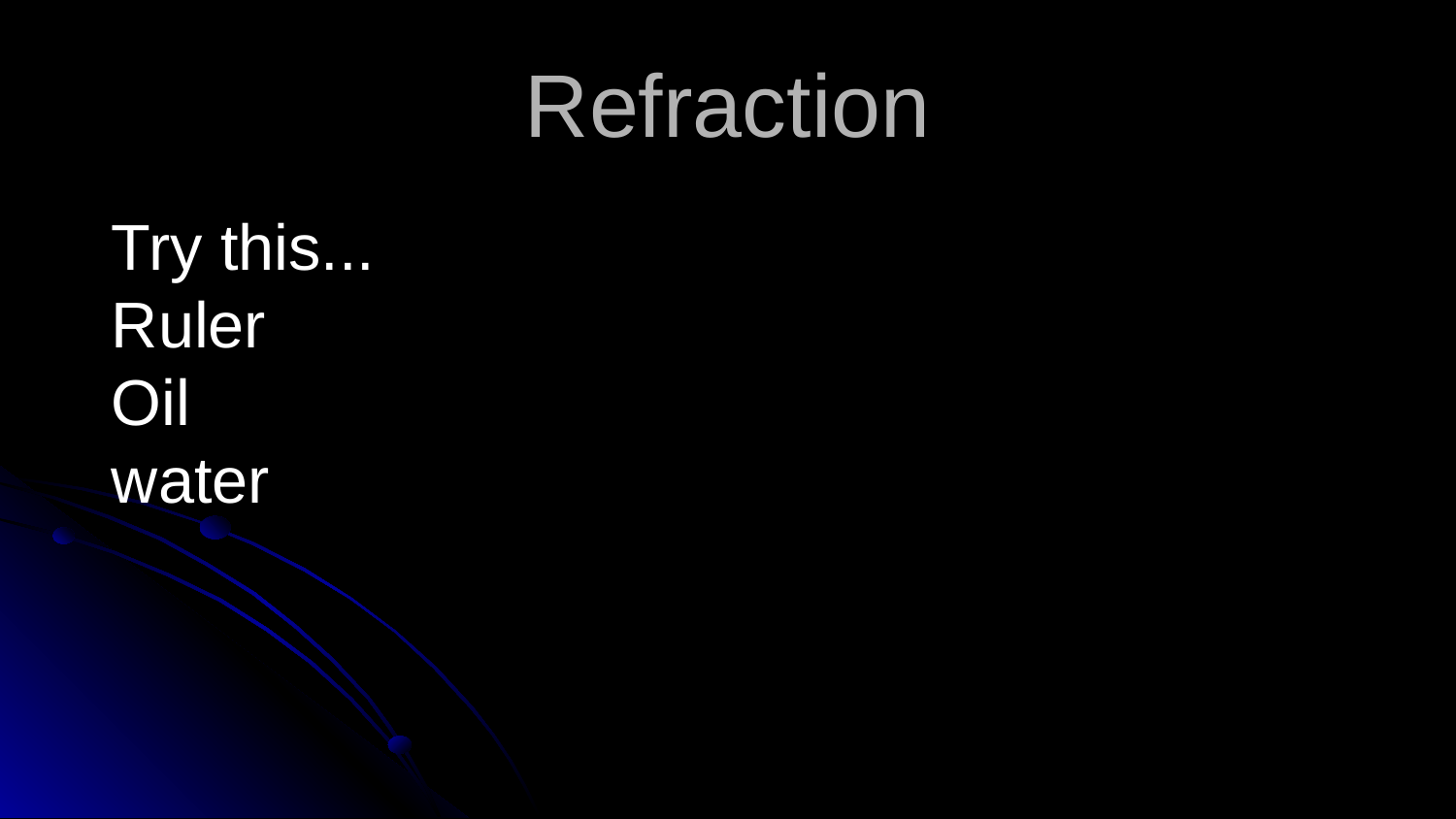

# Refraction
Try this...
Ruler
Oil
water